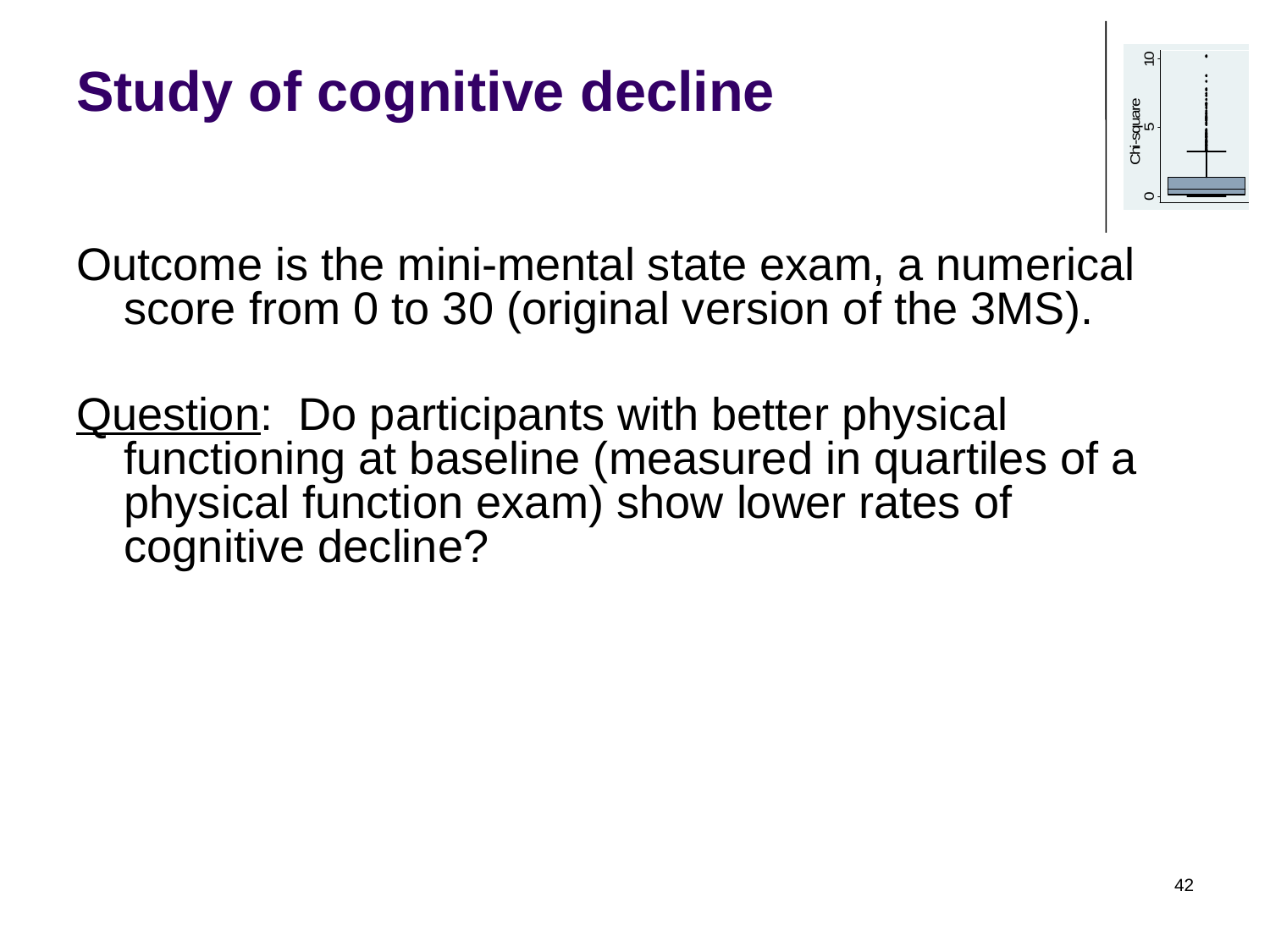

# Study of cognitive decline
Outcome is the mini-mental state exam, a numerical score from 0 to 30 (original version of the 3MS).

Question:  Do participants with better physical functioning at baseline (measured in quartiles of a physical function exam) show lower rates of cognitive decline?

42